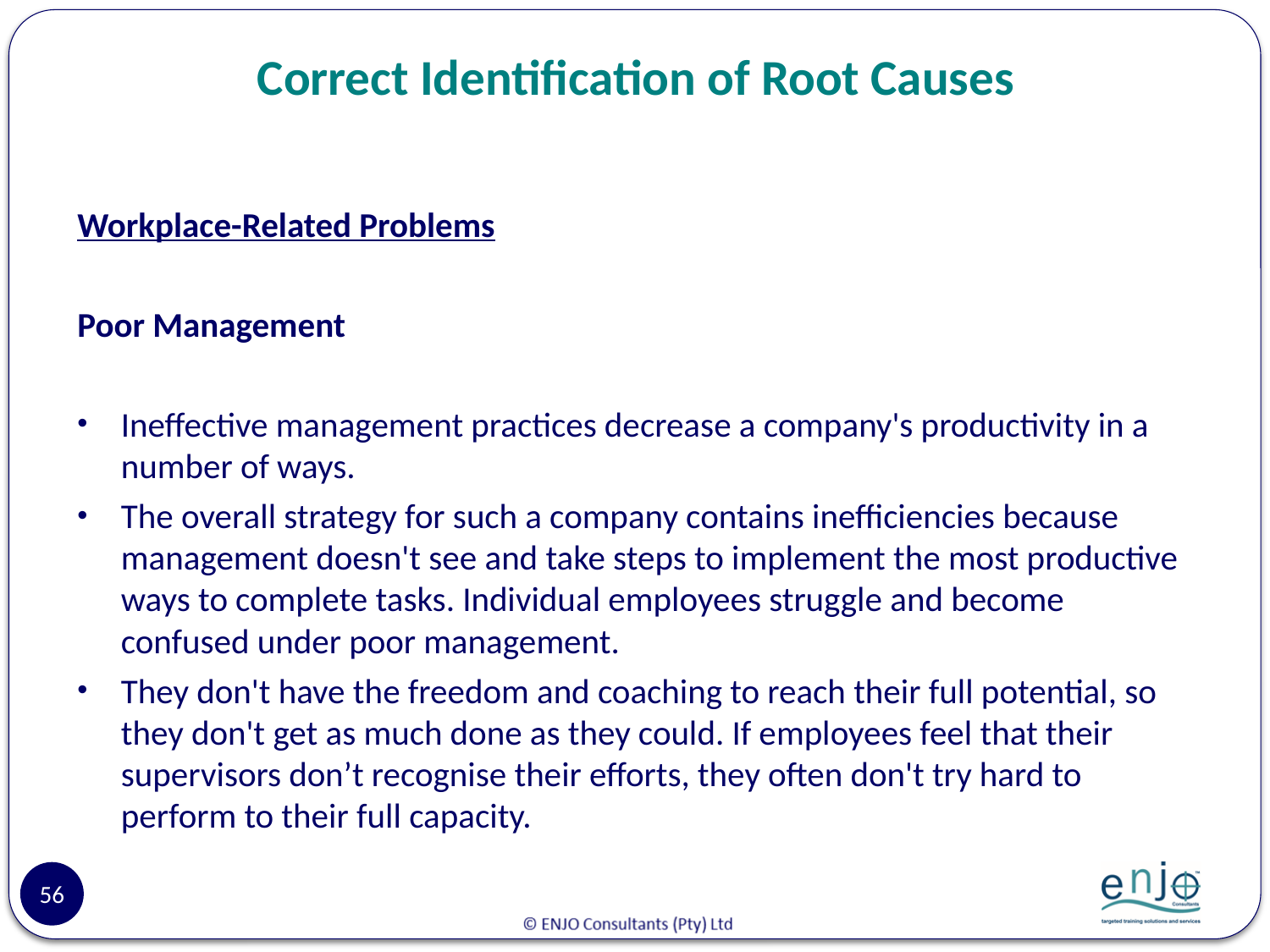

# Correct Identification of Root Causes
Workplace-Related Problems

Poor Management

Ineffective management practices decrease a company's productivity in a number of ways.
The overall strategy for such a company contains inefficiencies because management doesn't see and take steps to implement the most productive ways to complete tasks. Individual employees struggle and become confused under poor management.
They don't have the freedom and coaching to reach their full potential, so they don't get as much done as they could. If employees feel that their supervisors don’t recognise their efforts, they often don't try hard to perform to their full capacity.

56